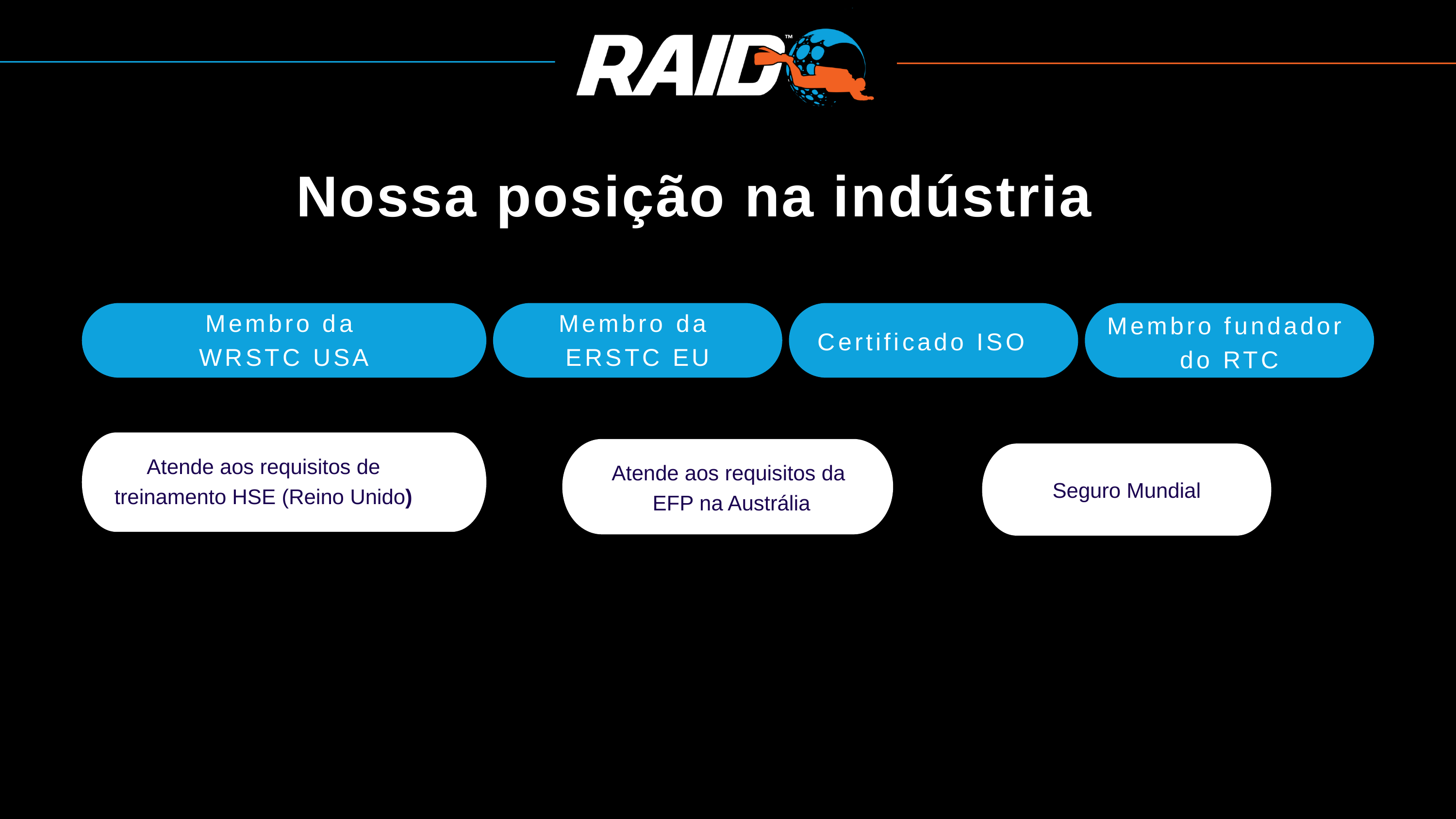

Nossa posição na indústria

Certificado ISO

Membro fundador
do RTC

Membro da
WRSTC USA

Membro da
ERSTC EU

Atende aos requisitos da
EFP na Austrália

Atende aos requisitos de treinamento HSE (Reino Unido)

Seguro Mundial